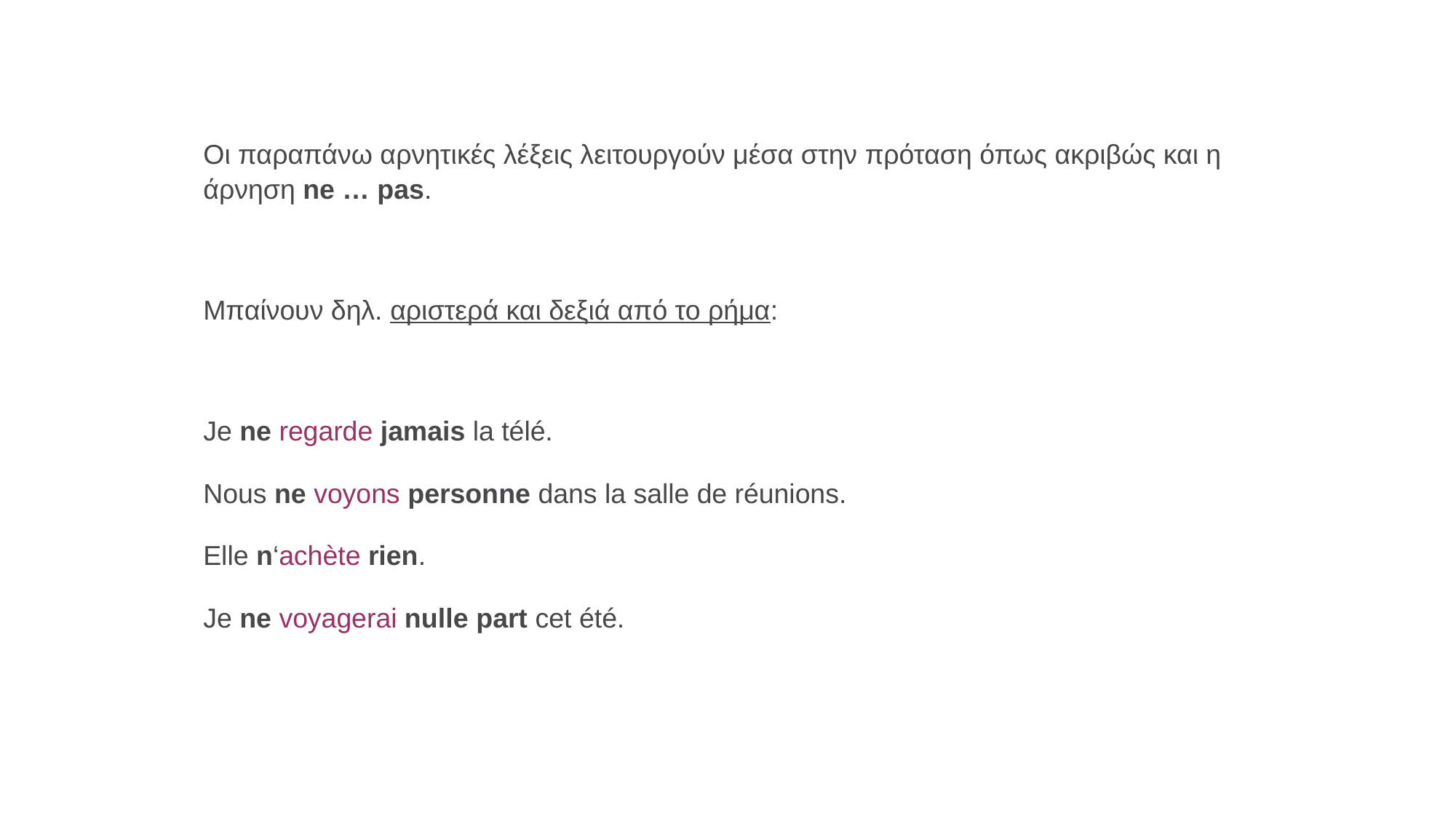

Οι παραπάνω αρνητικές λέξεις λειτουργούν μέσα στην πρόταση όπως ακριβώς και η άρνηση ne … pas.

Μπαίνουν δηλ. αριστερά και δεξιά από το ρήμα:

Je ne regarde jamais la télé.
Nous ne voyons personne dans la salle de réunions.
Elle n‘achète rien.
Je ne voyagerai nulle part cet été.